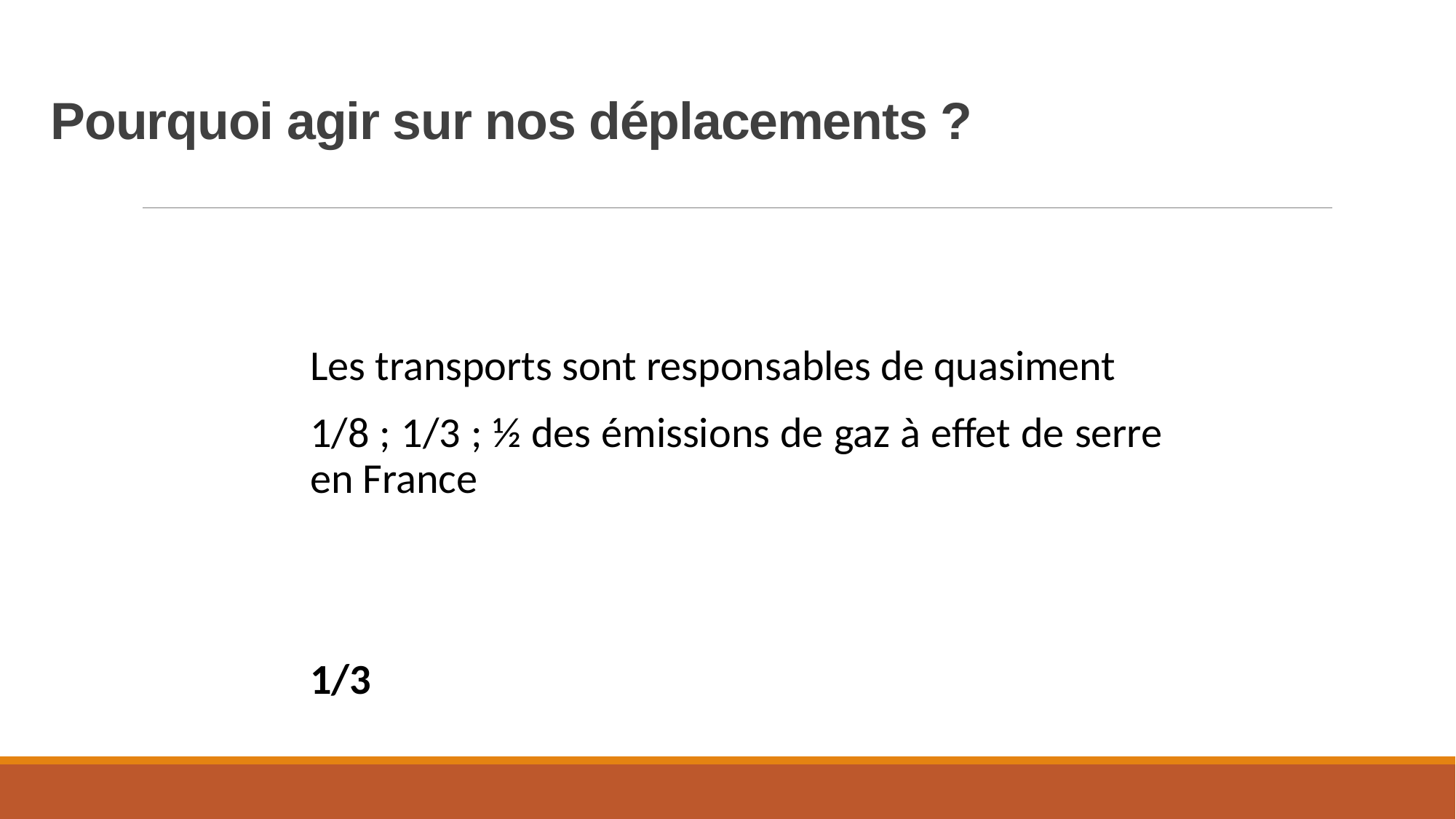

Pourquoi agir sur nos déplacements ?
Les transports sont responsables de quasiment
1/8 ; 1/3 ; ½ des émissions de gaz à effet de serre en France

1/3